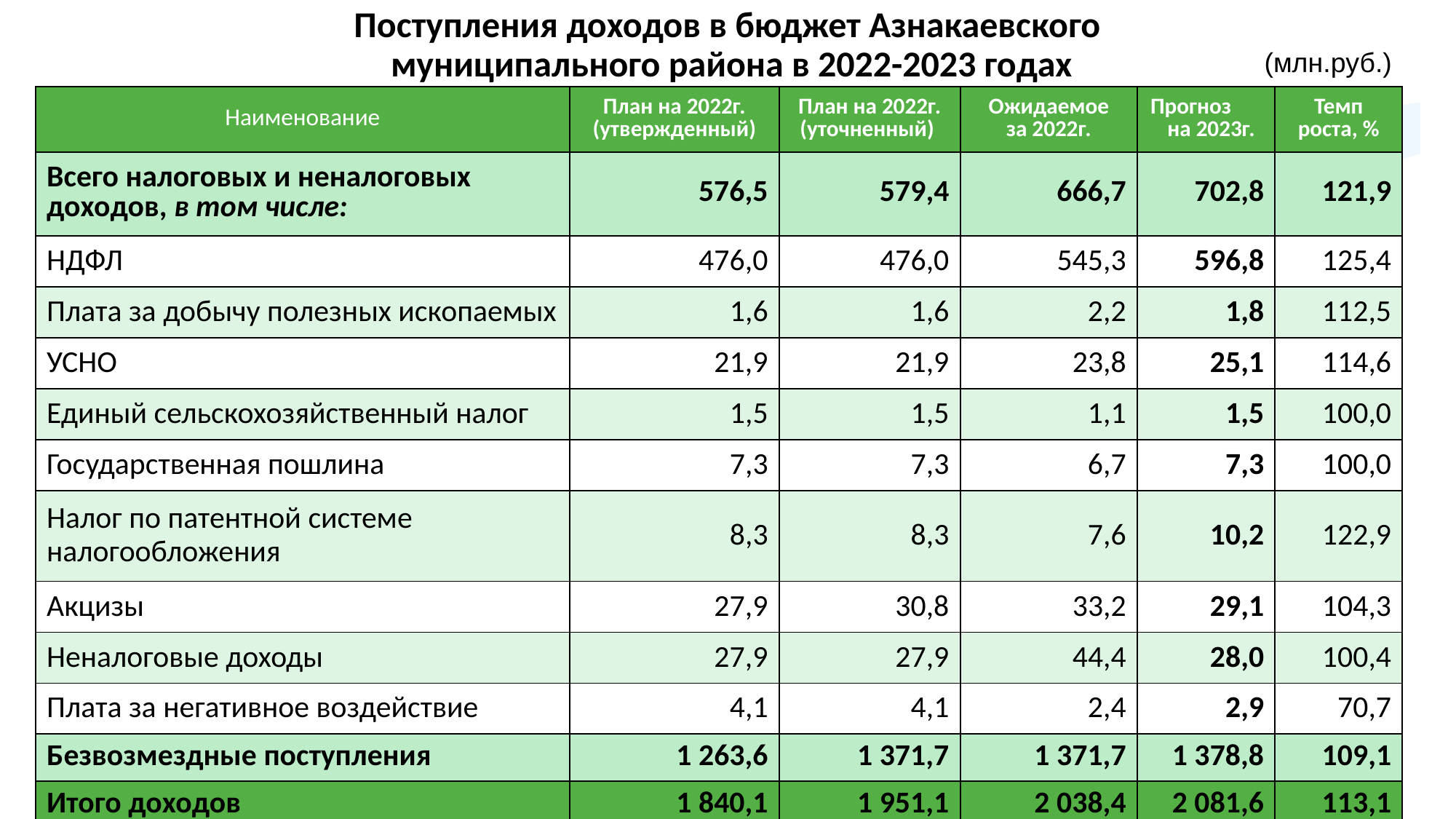

Поступления доходов в бюджет Азнакаевского
муниципального района в 2022-2023 годах
(млн.руб.)
| Наименование | План на 2022г. (утвержденный) | План на 2022г. (уточненный) | Ожидаемое за 2022г. | Прогноз на 2023г. | Темп роста, % |
| --- | --- | --- | --- | --- | --- |
| Всего налоговых и неналоговых доходов, в том числе: | 576,5 | 579,4 | 666,7 | 702,8 | 121,9 |
| НДФЛ | 476,0 | 476,0 | 545,3 | 596,8 | 125,4 |
| Плата за добычу полезных ископаемых | 1,6 | 1,6 | 2,2 | 1,8 | 112,5 |
| УСНО | 21,9 | 21,9 | 23,8 | 25,1 | 114,6 |
| Единый сельскохозяйственный налог | 1,5 | 1,5 | 1,1 | 1,5 | 100,0 |
| Государственная пошлина | 7,3 | 7,3 | 6,7 | 7,3 | 100,0 |
| Налог по патентной системе налогообложения | 8,3 | 8,3 | 7,6 | 10,2 | 122,9 |
| Акцизы | 27,9 | 30,8 | 33,2 | 29,1 | 104,3 |
| Неналоговые доходы | 27,9 | 27,9 | 44,4 | 28,0 | 100,4 |
| Плата за негативное воздействие | 4,1 | 4,1 | 2,4 | 2,9 | 70,7 |
| Безвозмездные поступления | 1 263,6 | 1 371,7 | 1 371,7 | 1 378,8 | 109,1 |
| Итого доходов | 1 840,1 | 1 951,1 | 2 038,4 | 2 081,6 | 113,1 |